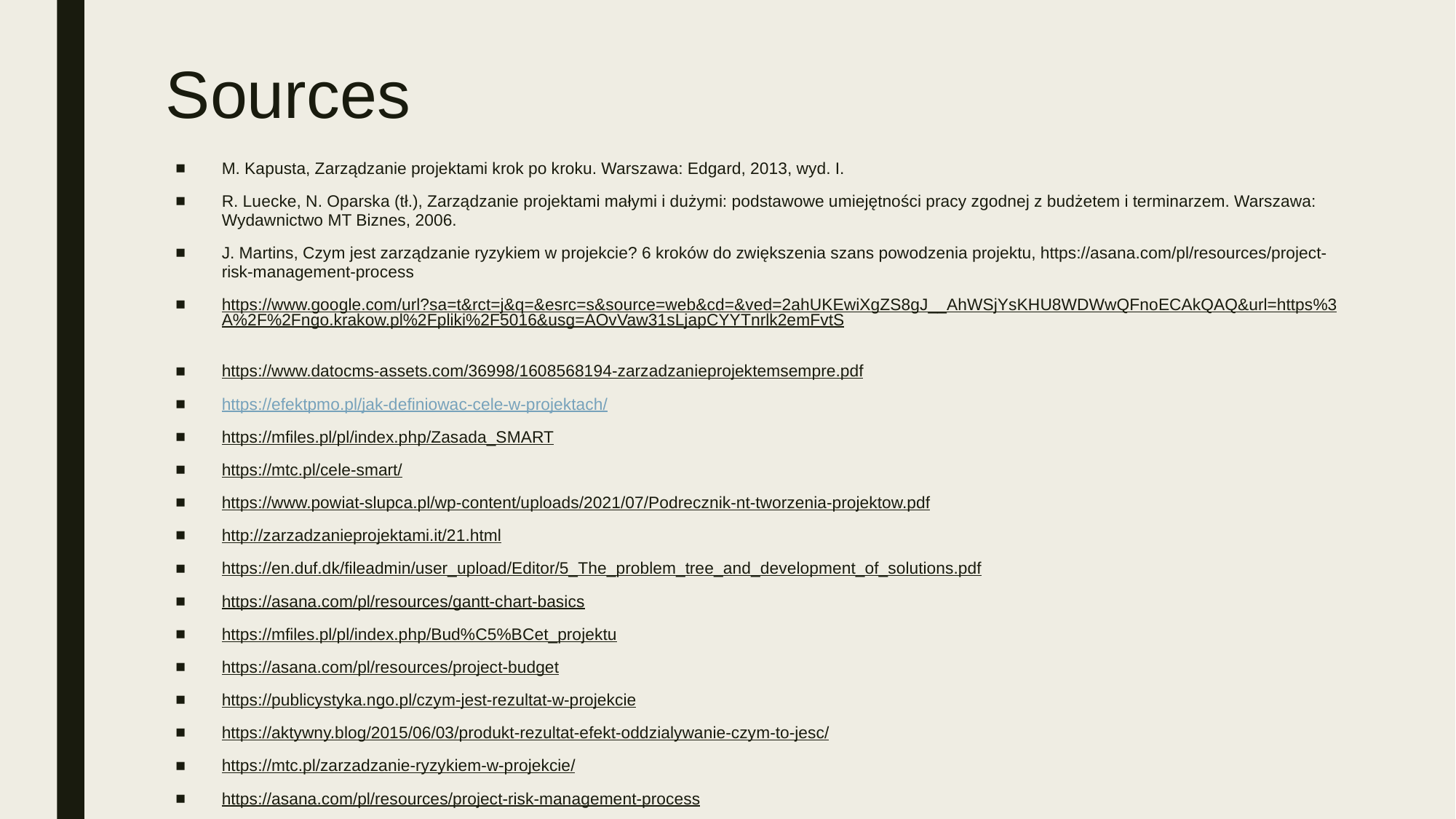

# Sources

M. Kapusta, Zarządzanie projektami krok po kroku. Warszawa: Edgard, 2013, wyd. I.
R. Luecke, N. Oparska (tł.), Zarządzanie projektami małymi i dużymi: podstawowe umiejętności pracy zgodnej z budżetem i terminarzem. Warszawa: Wydawnictwo MT Biznes, 2006.
J. Martins, Czym jest zarządzanie ryzykiem w projekcie? 6 kroków do zwiększenia szans powodzenia projektu, https://asana.com/pl/resources/project-risk-management-process
https://www.google.com/url?sa=t&rct=j&q=&esrc=s&source=web&cd=&ved=2ahUKEwiXgZS8gJ__AhWSjYsKHU8WDWwQFnoECAkQAQ&url=https%3A%2F%2Fngo.krakow.pl%2Fpliki%2F5016&usg=AOvVaw31sLjapCYYTnrlk2emFvtS
https://www.datocms-assets.com/36998/1608568194-zarzadzanieprojektemsempre.pdf
https://efektpmo.pl/jak-definiowac-cele-w-projektach/
https://mfiles.pl/pl/index.php/Zasada_SMART
https://mtc.pl/cele-smart/
https://www.powiat-slupca.pl/wp-content/uploads/2021/07/Podrecznik-nt-tworzenia-projektow.pdf
http://zarzadzanieprojektami.it/21.html
https://en.duf.dk/fileadmin/user_upload/Editor/5_The_problem_tree_and_development_of_solutions.pdf
https://asana.com/pl/resources/gantt-chart-basics
https://mfiles.pl/pl/index.php/Bud%C5%BCet_projektu
https://asana.com/pl/resources/project-budget
https://publicystyka.ngo.pl/czym-jest-rezultat-w-projekcie
https://aktywny.blog/2015/06/03/produkt-rezultat-efekt-oddzialywanie-czym-to-jesc/
https://mtc.pl/zarzadzanie-ryzykiem-w-projekcie/
https://asana.com/pl/resources/project-risk-management-process